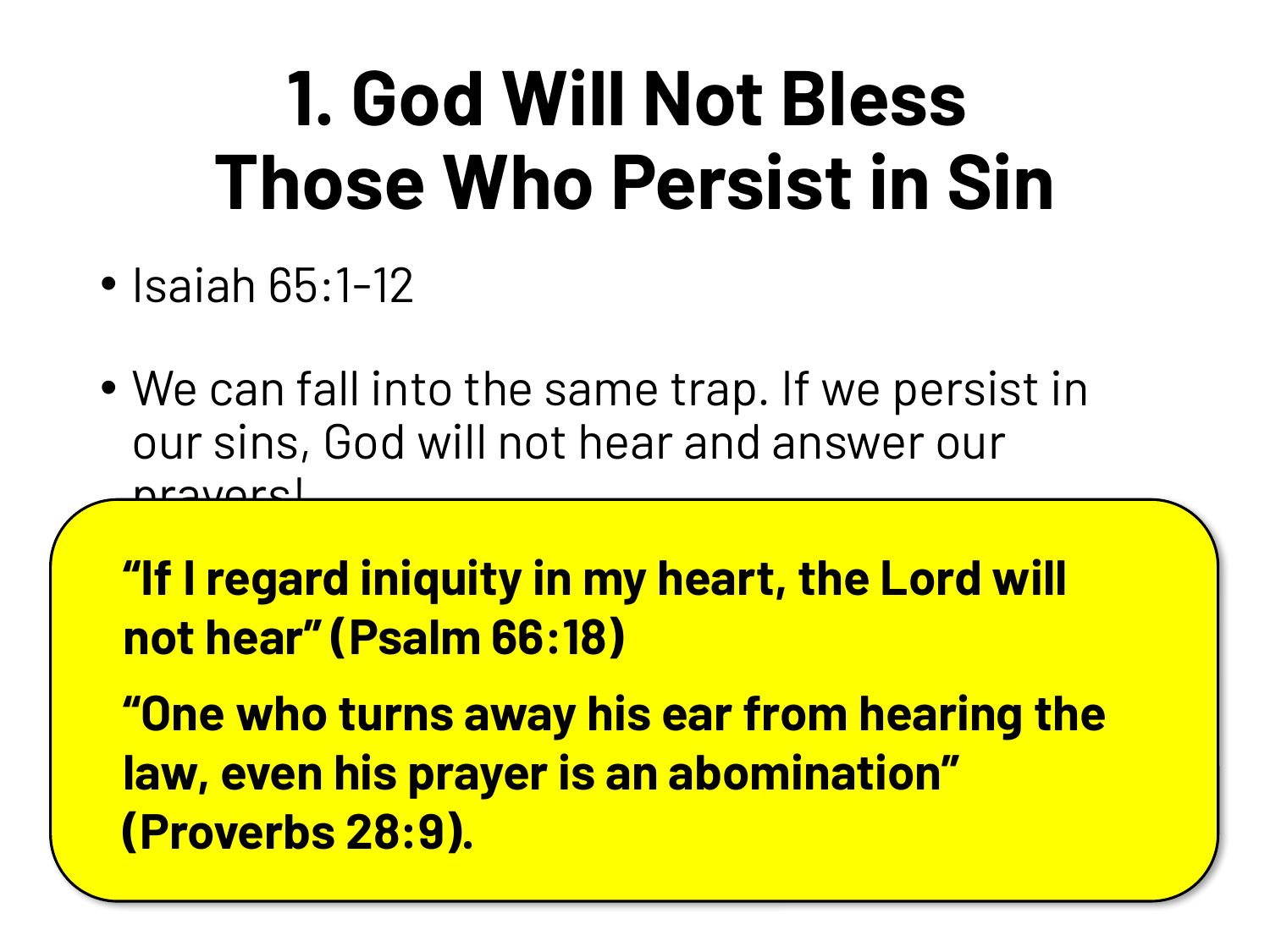

# 1. God Will Not Bless Those Who Persist in Sin
Isaiah 65:1-12

We can fall into the same trap. If we persist in our sins, God will not hear and answer our prayers!

“If I regard iniquity in my heart, the Lord will not hear” (Psalm 66:18)

“One who turns away his ear from hearing the law, even his prayer is an abomination” (Proverbs 28:9).